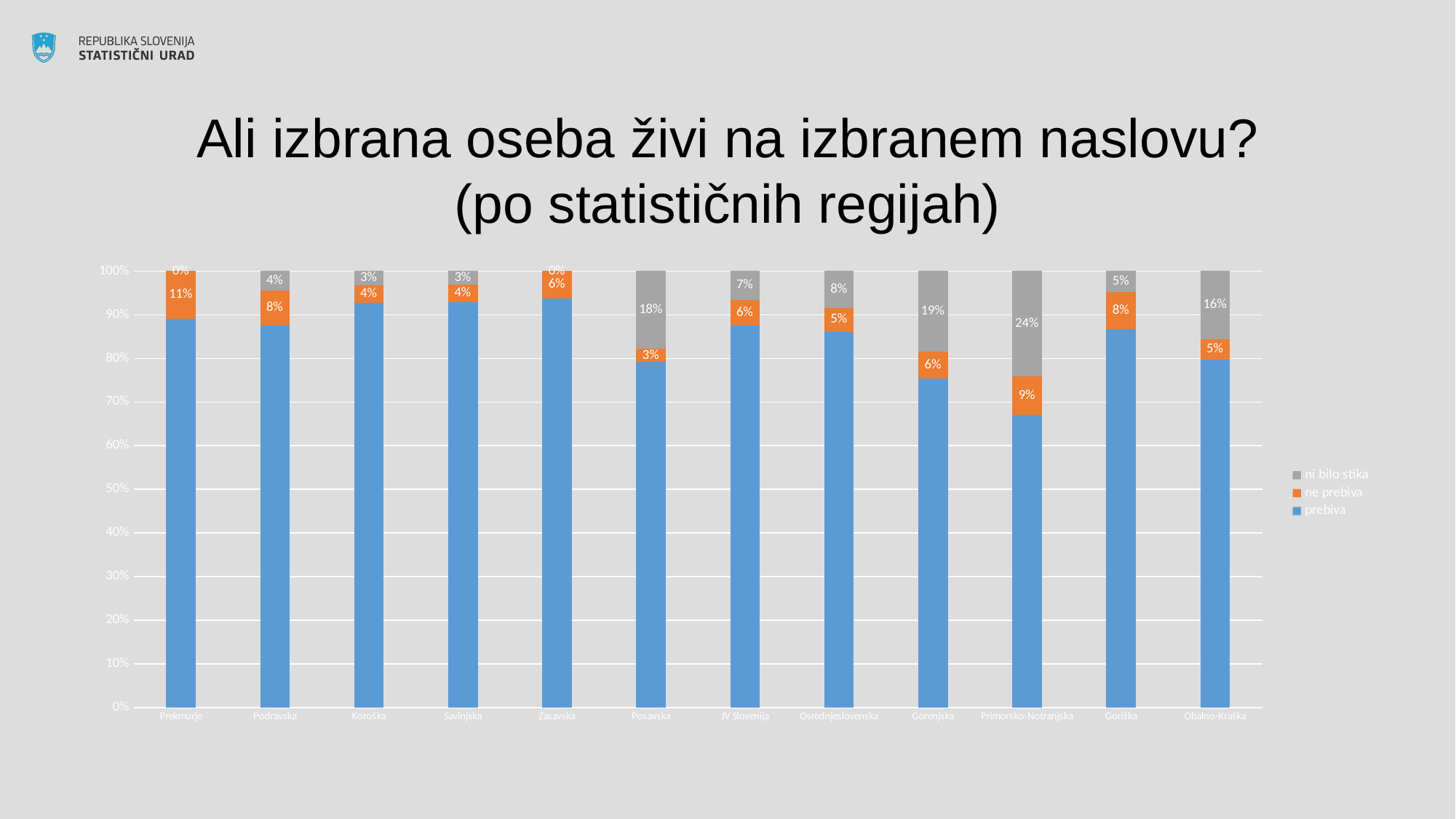

# Ali izbrana oseba živi na izbranem naslovu? (po statističnih regijah)

### Chart

| Category | prebiva | ne prebiva | ni bilo stika |
|---|---|---|---|
| Prekmurje | 0.8911290322580645 | 0.10887096774193548 | 0.0 |
| Podravska | 0.875 | 0.08096590909090909 | 0.04403409090909091 |
| Koroška | 0.9276315789473685 | 0.039473684210526314 | 0.03289473684210526 |
| Savinjska | 0.9285714285714286 | 0.04107142857142857 | 0.030357142857142857 |
| Zasavska | 0.9375 | 0.0625 | 0.0 |
| Posavska | 0.7916666666666666 | 0.02976190476190476 | 0.17857142857142858 |
| JV Slovenija | 0.875 | 0.059375 | 0.065625 |
| Osrednjeslovenska | 0.8611825192802056 | 0.054841473864610114 | 0.08397600685518423 |
| Gorenjska | 0.7541436464088398 | 0.06077348066298342 | 0.1850828729281768 |
| Primorsko-Notranjska | 0.6696428571428571 | 0.08928571428571429 | 0.24107142857142858 |
| Goriška | 0.8669354838709677 | 0.0846774193548387 | 0.04838709677419355 |
| Obalno-Kraška | 0.796875 | 0.046875 | 0.15625 |